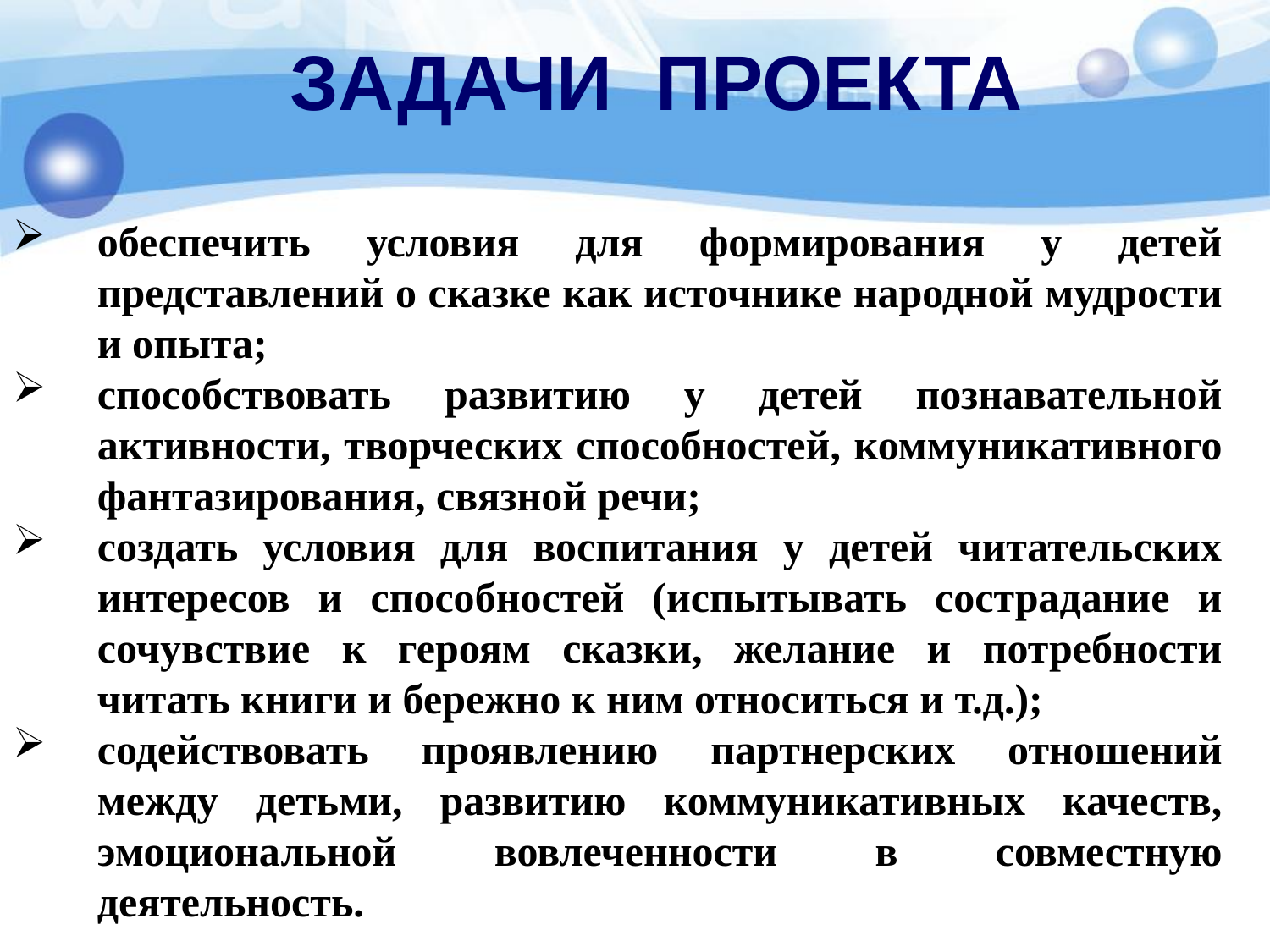

# ЗАДАЧИ  ПРОЕКТА
обеспечить условия для формирования у детей представлений о сказке как источнике народной мудрости и опыта;
способствовать развитию у детей познавательной активности, творческих способностей, коммуникативного фантазирования, связной речи;
создать условия для воспитания у детей читательских интересов и способностей (испытывать сострадание и сочувствие к героям сказки, желание и потребности читать книги и бережно к ним относиться и т.д.);
содействовать проявлению партнерских отношений между детьми, развитию коммуникативных качеств, эмоциональной вовлеченности в совместную деятельность.